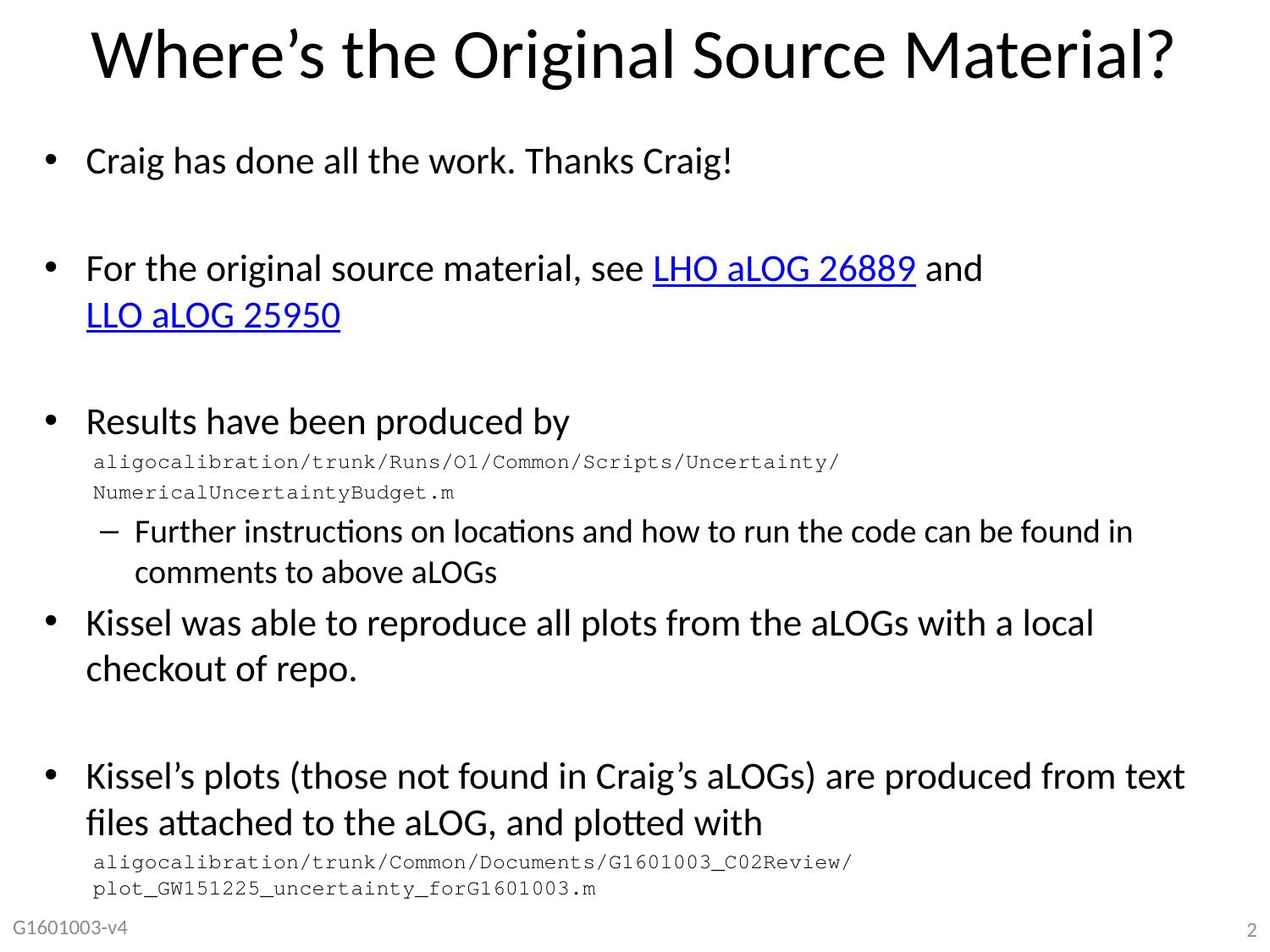

# Where’s the Original Source Material?
Craig has done all the work. Thanks Craig!

For the original source material, see LHO aLOG 26889 and LLO aLOG 25950

Results have been produced by
aligocalibration/trunk/Runs/O1/Common/Scripts/Uncertainty/
NumericalUncertaintyBudget.m
Further instructions on locations and how to run the code can be found in comments to above aLOGs
Kissel was able to reproduce all plots from the aLOGs with a local checkout of repo.

Kissel’s plots (those not found in Craig’s aLOGs) are produced from text files attached to the aLOG, and plotted with
aligocalibration/trunk/Common/Documents/G1601003_C02Review/plot_GW151225_uncertainty_forG1601003.m
G1601003-v4
2